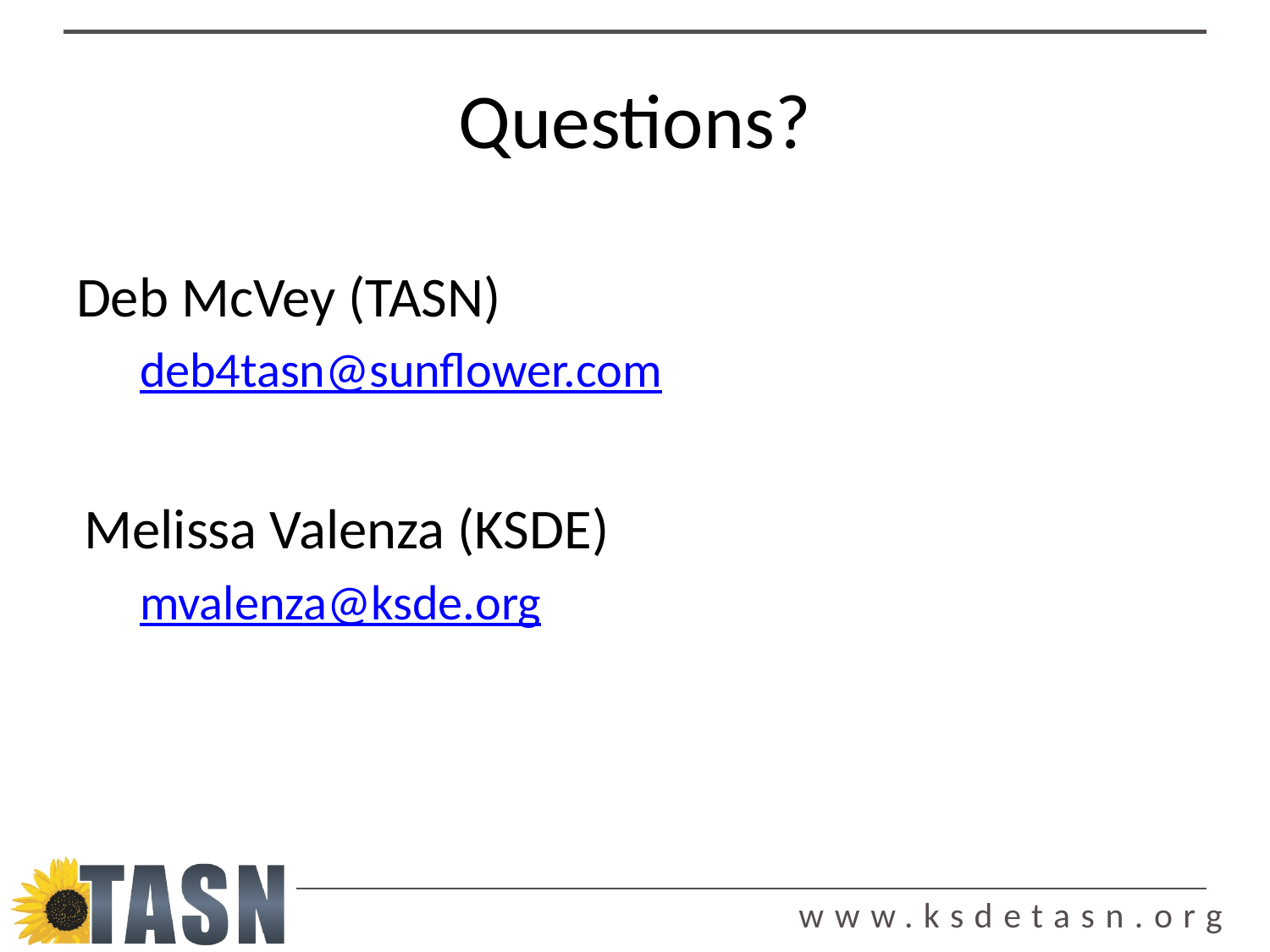

# Questions?
Deb McVey (TASN)
deb4tasn@sunflower.com

Melissa Valenza (KSDE)
mvalenza@ksde.org